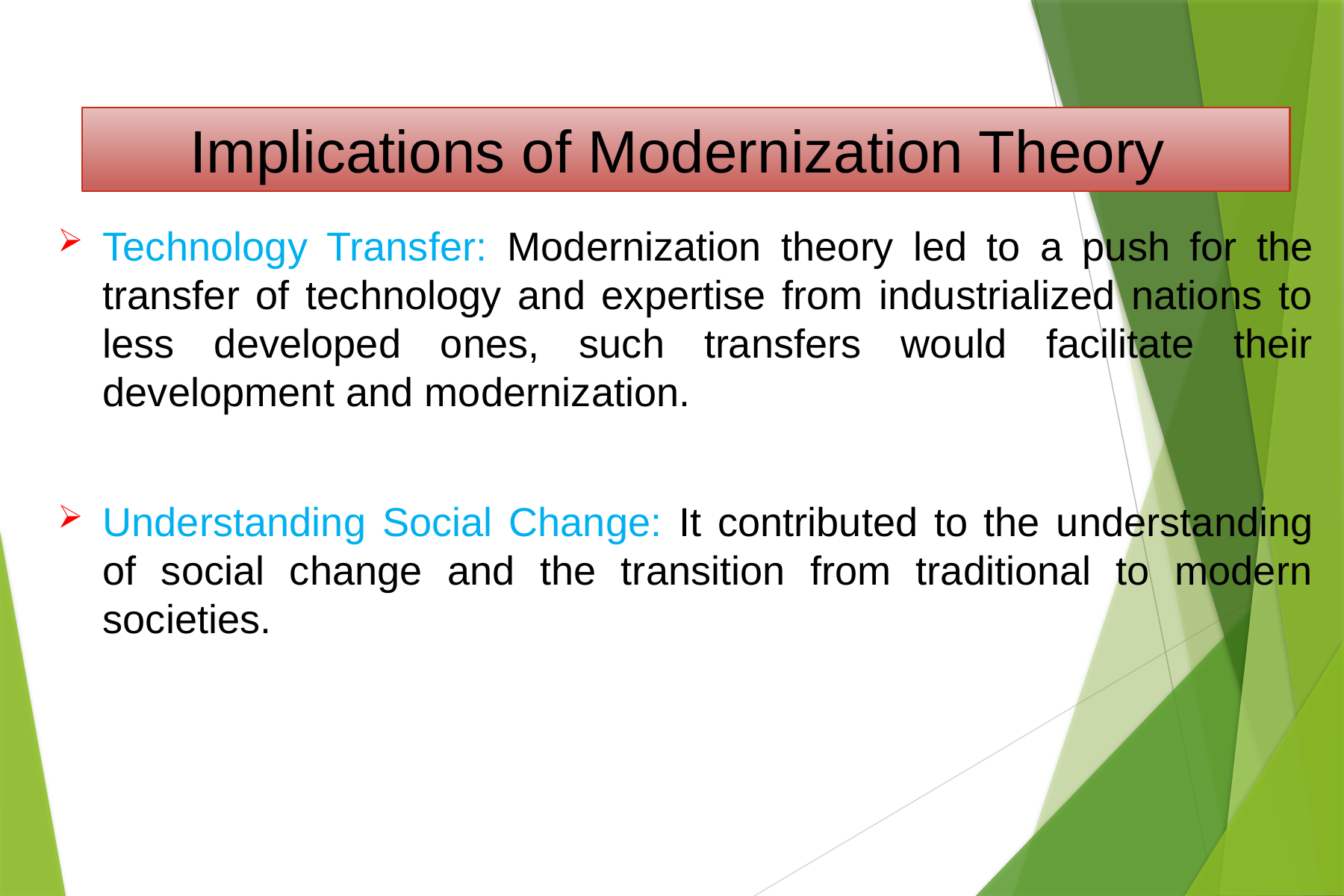

# Implications of Modernization Theory

Technology Transfer: Modernization theory led to a push for the transfer of technology and expertise from industrialized nations to less developed ones, such transfers would facilitate their development and modernization.

Understanding Social Change: It contributed to the understanding of social change and the transition from traditional to modern societies.